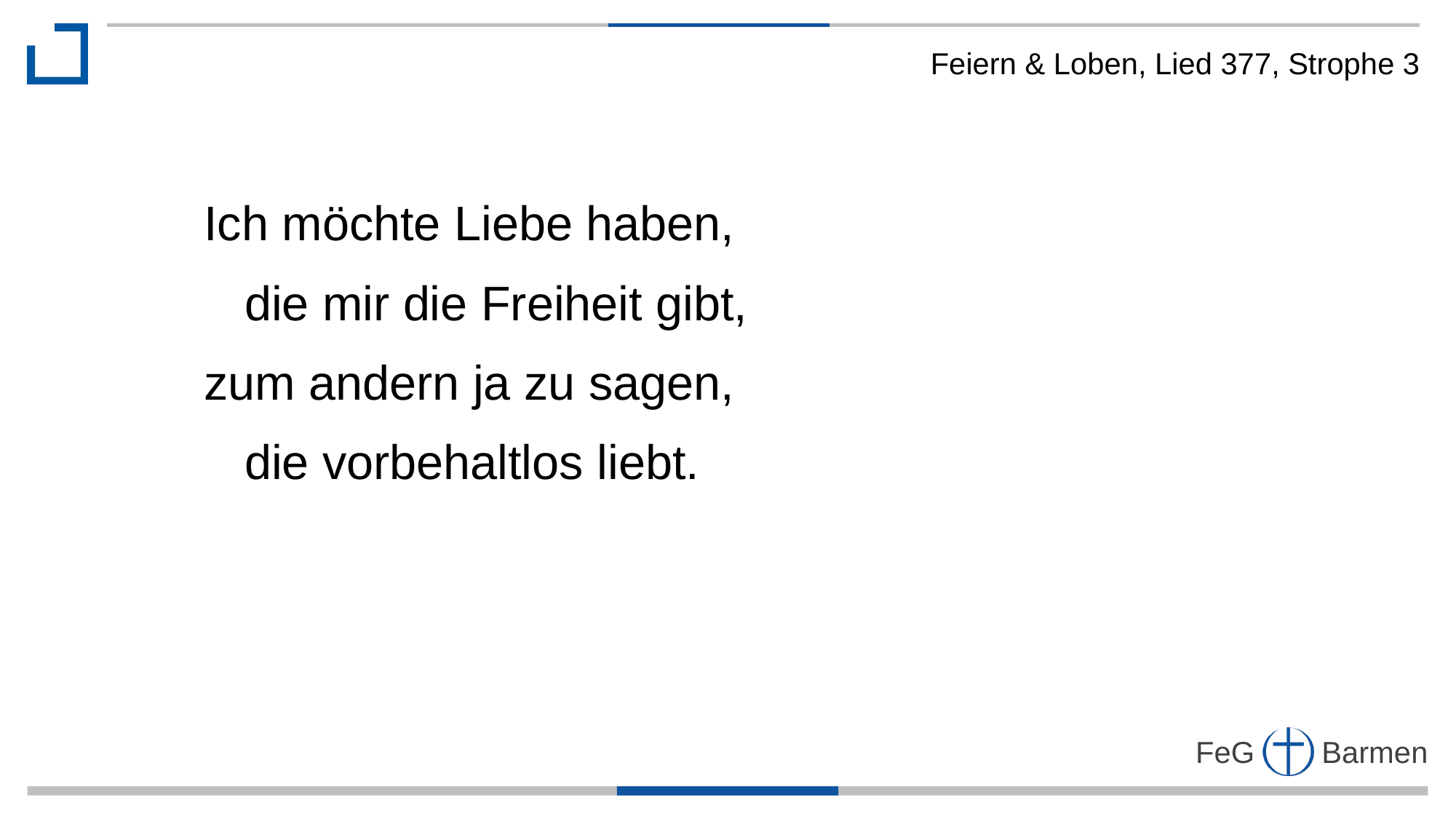

Feiern & Loben, Lied 377, Strophe 3
Ich möchte Liebe haben,
   die mir die Freiheit gibt,
zum andern ja zu sagen,
   die vorbehaltlos liebt.